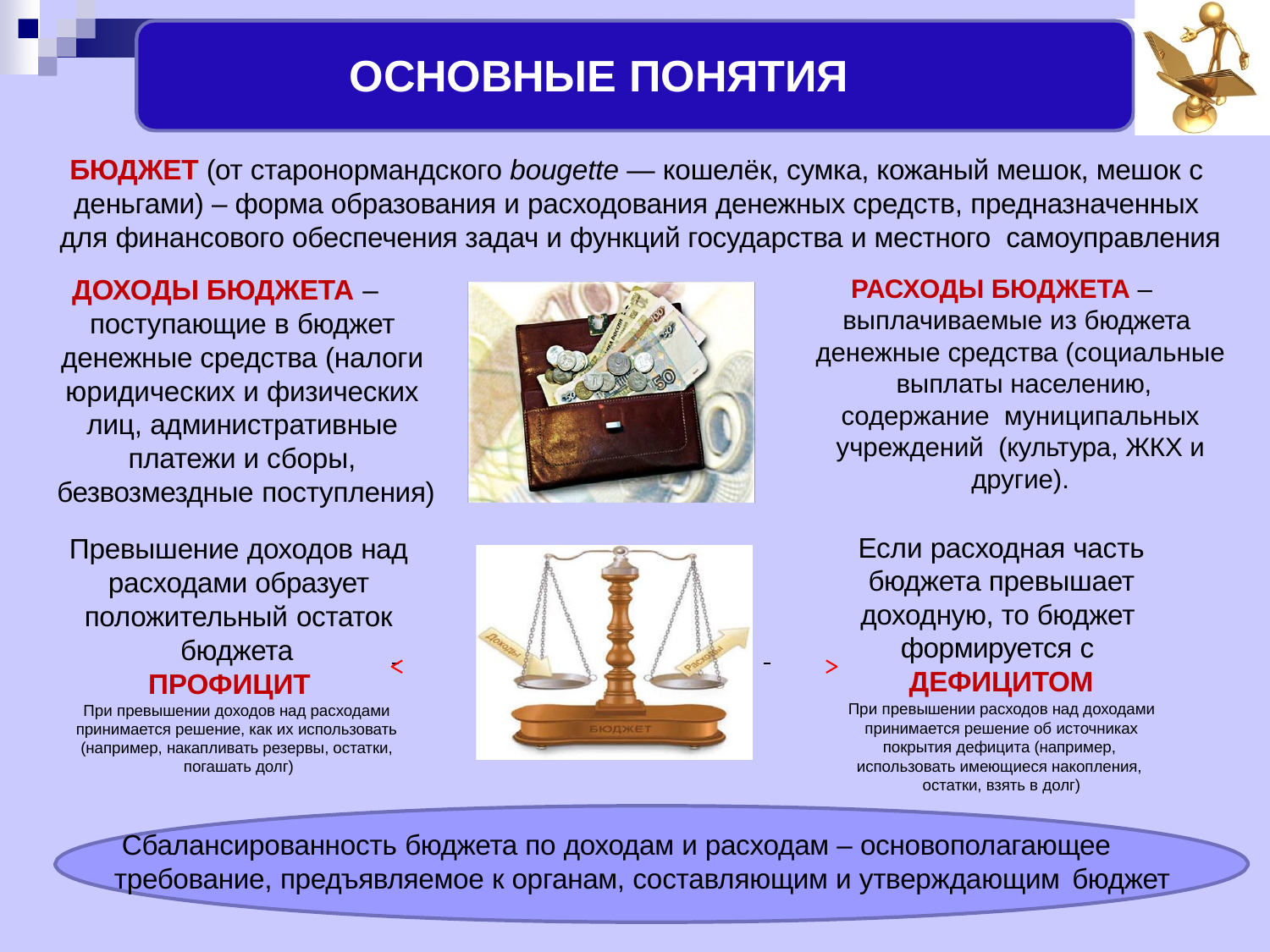

# ОСНОВНЫЕ ПОНЯТИЯ

БЮДЖЕТ (от старонормандского bougette — кошелёк, сумка, кожаный мешок, мешок с  деньгами) – форма образования и расходования денежных средств, предназначенных  для финансового обеспечения задач и функций государства и местного самоуправления
РАСХОДЫ БЮДЖЕТА –
выплачиваемые из бюджета  денежные средства (социальные  выплаты населению, содержание  муниципальных учреждений  (культура, ЖКХ и другие).
ДОХОДЫ БЮДЖЕТА –
поступающие в бюджет  денежные средства (налоги  юридических и физических  лиц, административные  платежи и сборы,  безвозмездные поступления)
Превышение доходов над  расходами образует  положительный остаток

Если расходная часть  бюджета превышает  доходную, то бюджет  формируется с  ДЕФИЦИТОМ
При превышении расходов над доходами  принимается решение об источниках  покрытия дефицита (например,  использовать имеющиеся накопления,  остатки, взять в долг)

бюджета
ПРОФИЦИТ
При превышении доходов над расходами  принимается решение, как их использовать  (например, накапливать резервы, остатки,  погашать долг)

Сбалансированность бюджета по доходам и расходам – основополагающее  требование, предъявляемое к органам, составляющим и утверждающим бюджет